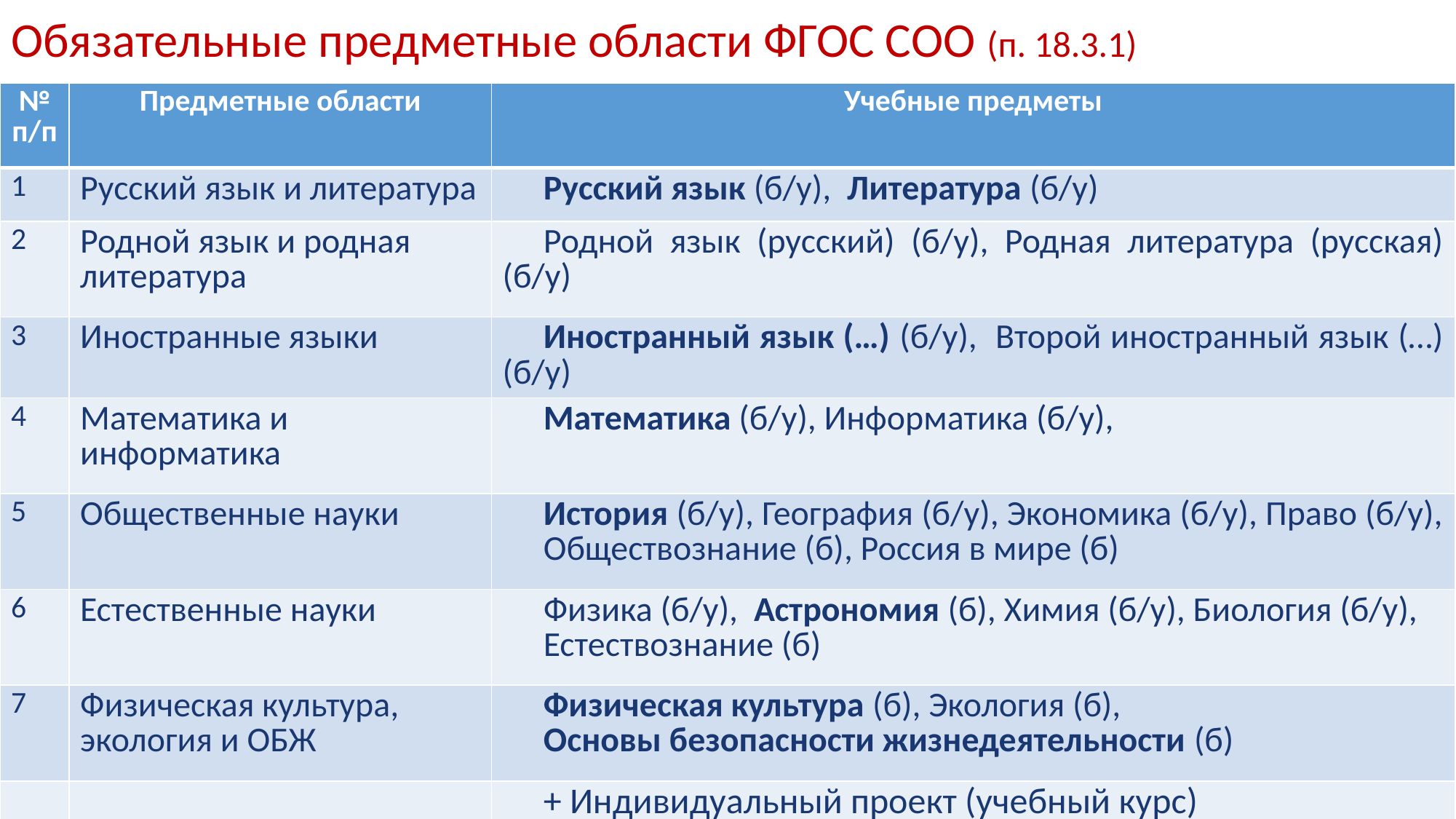

# Обязательные предметные области ФГОС СОО (п. 18.3.1)
| № п/п | Предметные области | Учебные предметы |
| --- | --- | --- |
| 1 | Русский язык и литература | Русский язык (б/у), Литература (б/у) |
| 2 | Родной язык и родная литература | Родной язык (русский) (б/у), Родная литература (русская) (б/у) |
| 3 | Иностранные языки | Иностранный язык (…) (б/у), Второй иностранный язык (…) (б/у) |
| 4 | Математика и информатика | Математика (б/у), Информатика (б/у), |
| 5 | Общественные науки | История (б/у), География (б/у), Экономика (б/у), Право (б/у), Обществознание (б), Россия в мире (б) |
| 6 | Естественные науки | Физика (б/у), Астрономия (б), Химия (б/у), Биология (б/у), Естествознание (б) |
| 7 | Физическая культура, экология и ОБЖ | Физическая культура (б), Экология (б), Основы безопасности жизнедеятельности (б) |
|  |  | + Индивидуальный проект (учебный курс) |